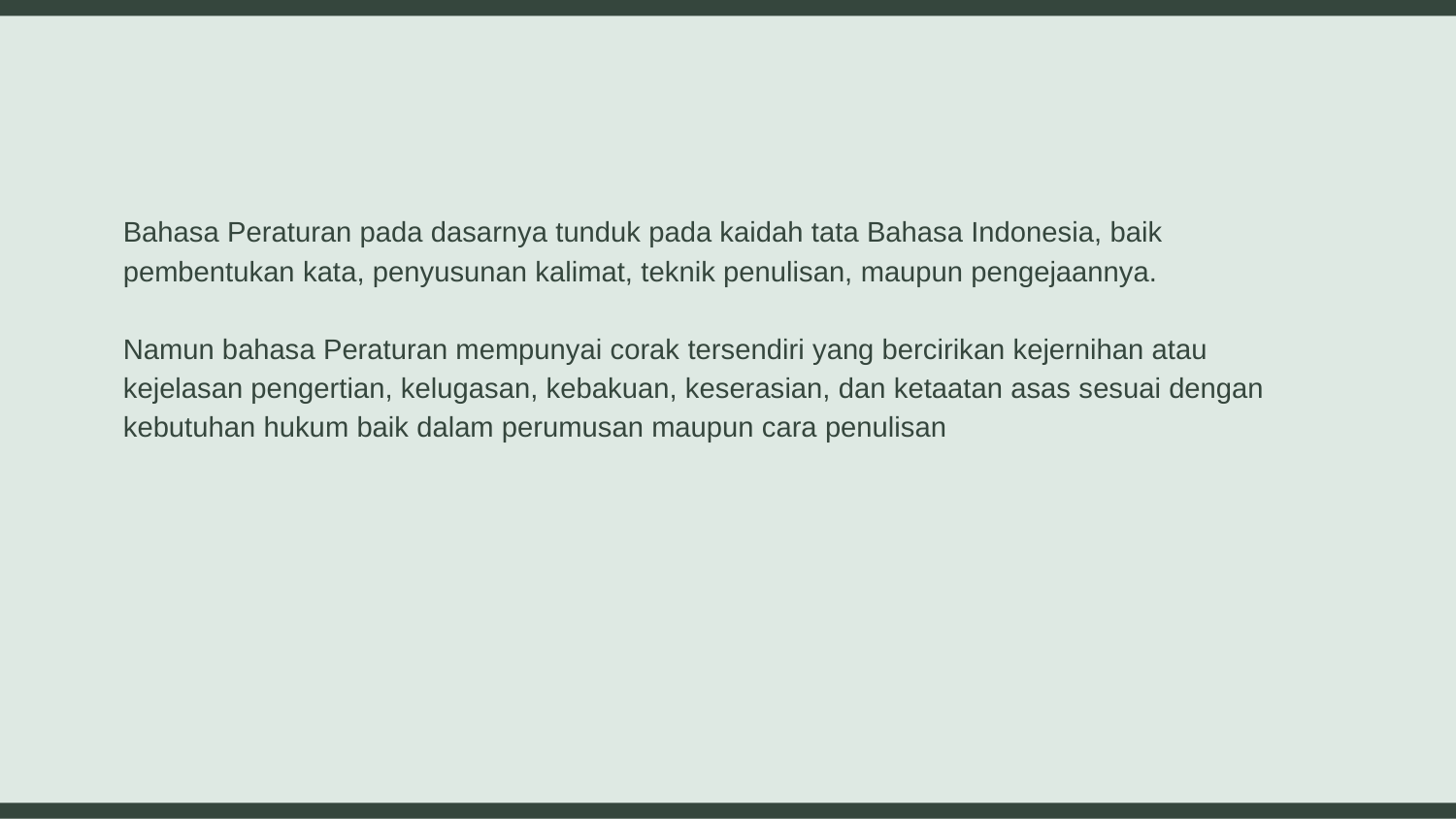

Bahasa Peraturan pada dasarnya tunduk pada kaidah tata Bahasa Indonesia, baik  pembentukan kata, penyusunan kalimat, teknik penulisan, maupun pengejaannya.

Namun bahasa Peraturan mempunyai corak tersendiri yang bercirikan kejernihan atau kejelasan pengertian, kelugasan, kebakuan, keserasian, dan ketaatan asas sesuai dengan kebutuhan hukum baik dalam perumusan maupun cara penulisan